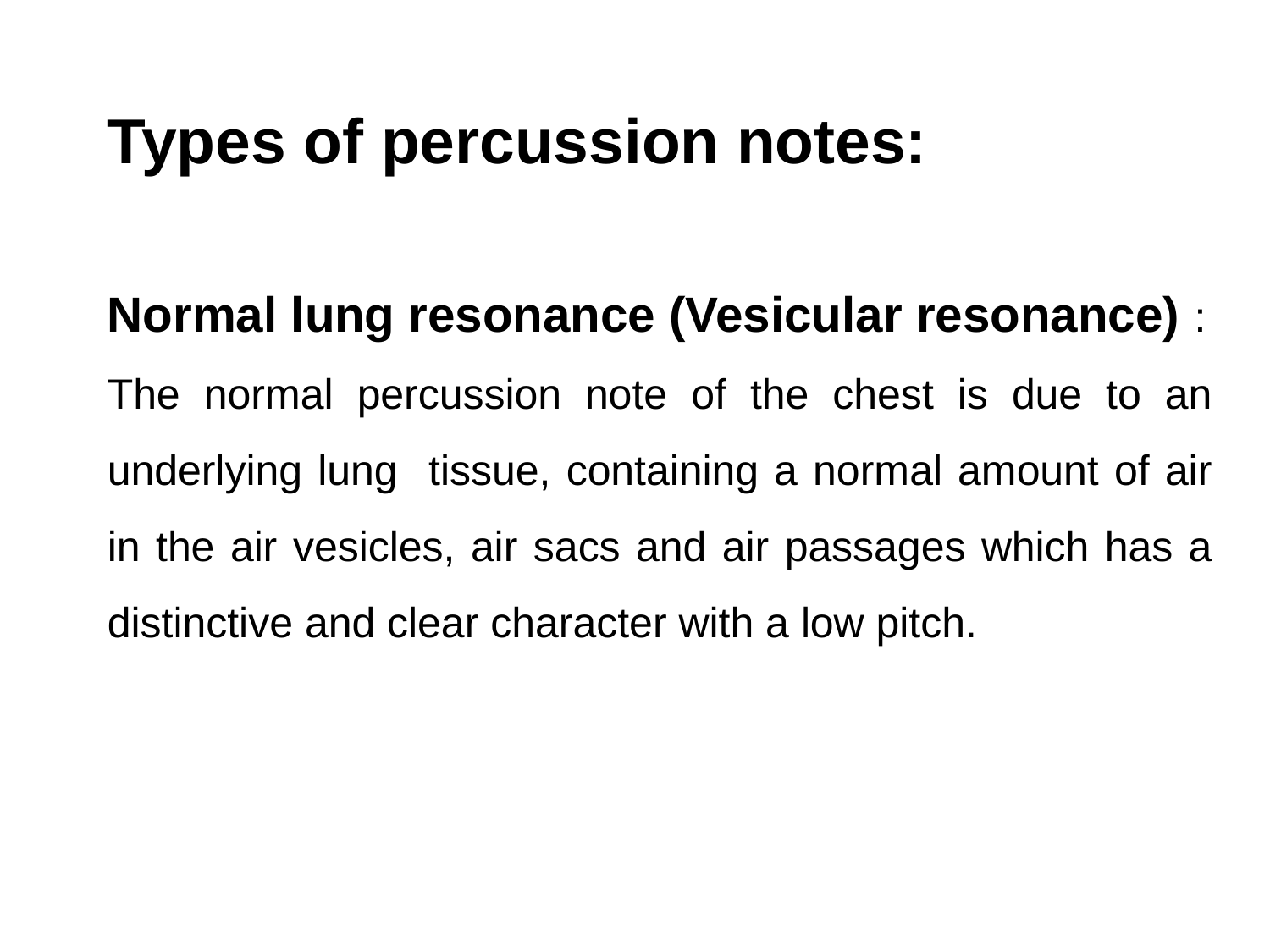

Types of percussion notes:

Normal lung resonance (Vesicular resonance) :
The normal percussion note of the chest is due to an underlying lung  tissue, containing a normal amount of air in the air vesicles, air sacs and air passages which has a distinctive and clear character with a low pitch.